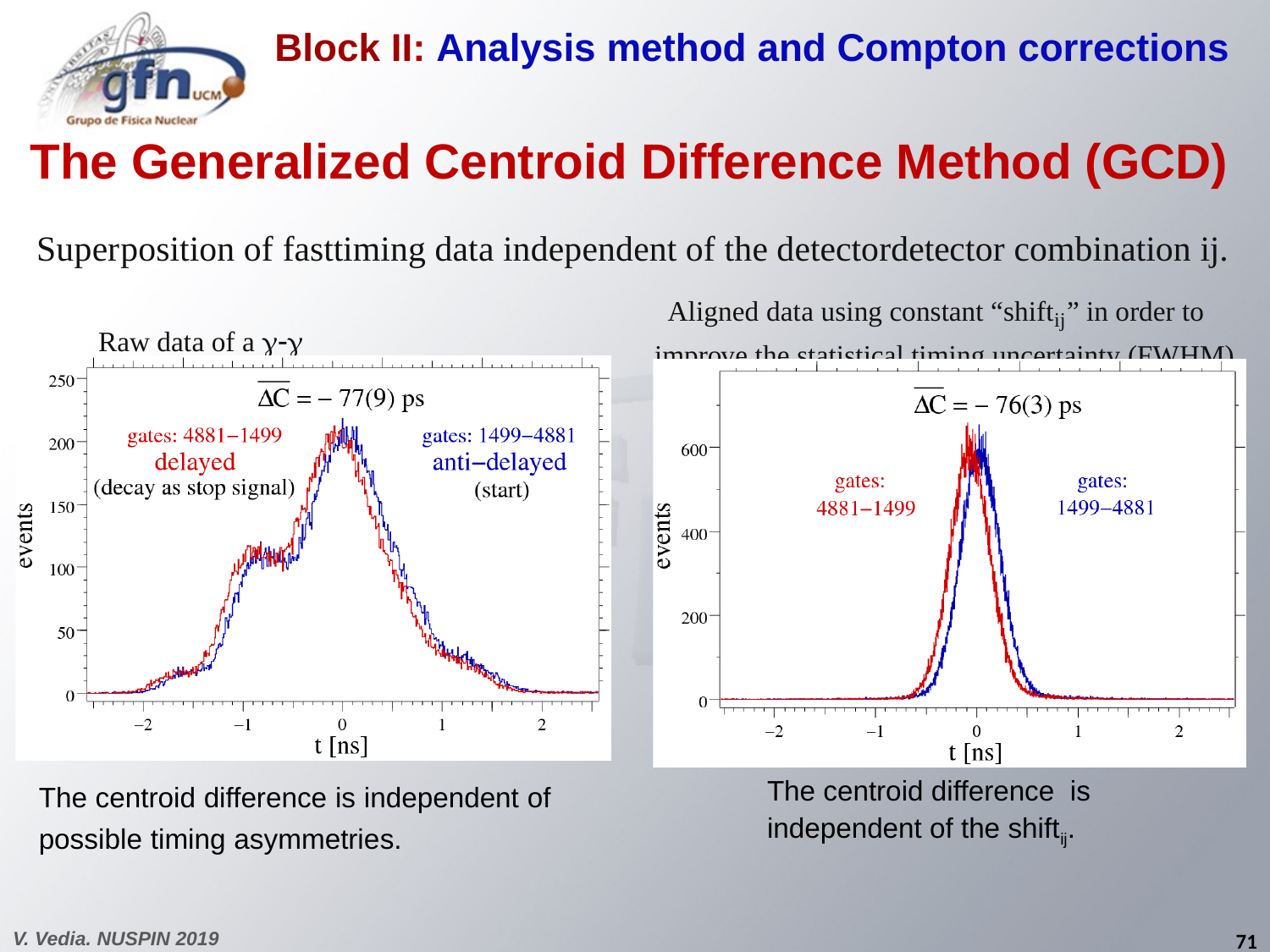

Block II: Analysis method and Compton corrections

 The Generalized Centroid Difference Method (GCD)
Superposition of fast­timing data independent of the detector­detector combination ij.
Aligned data using constant “shiftij” in order to improve the statistical timing uncertainty (FWHM)
Raw data of a γ−γ cascade:

The centroid difference  is independent of the shiftij.
The centroid difference is independent of possible timing asymmetries.
71
V. Vedia. NUSPIN 2019